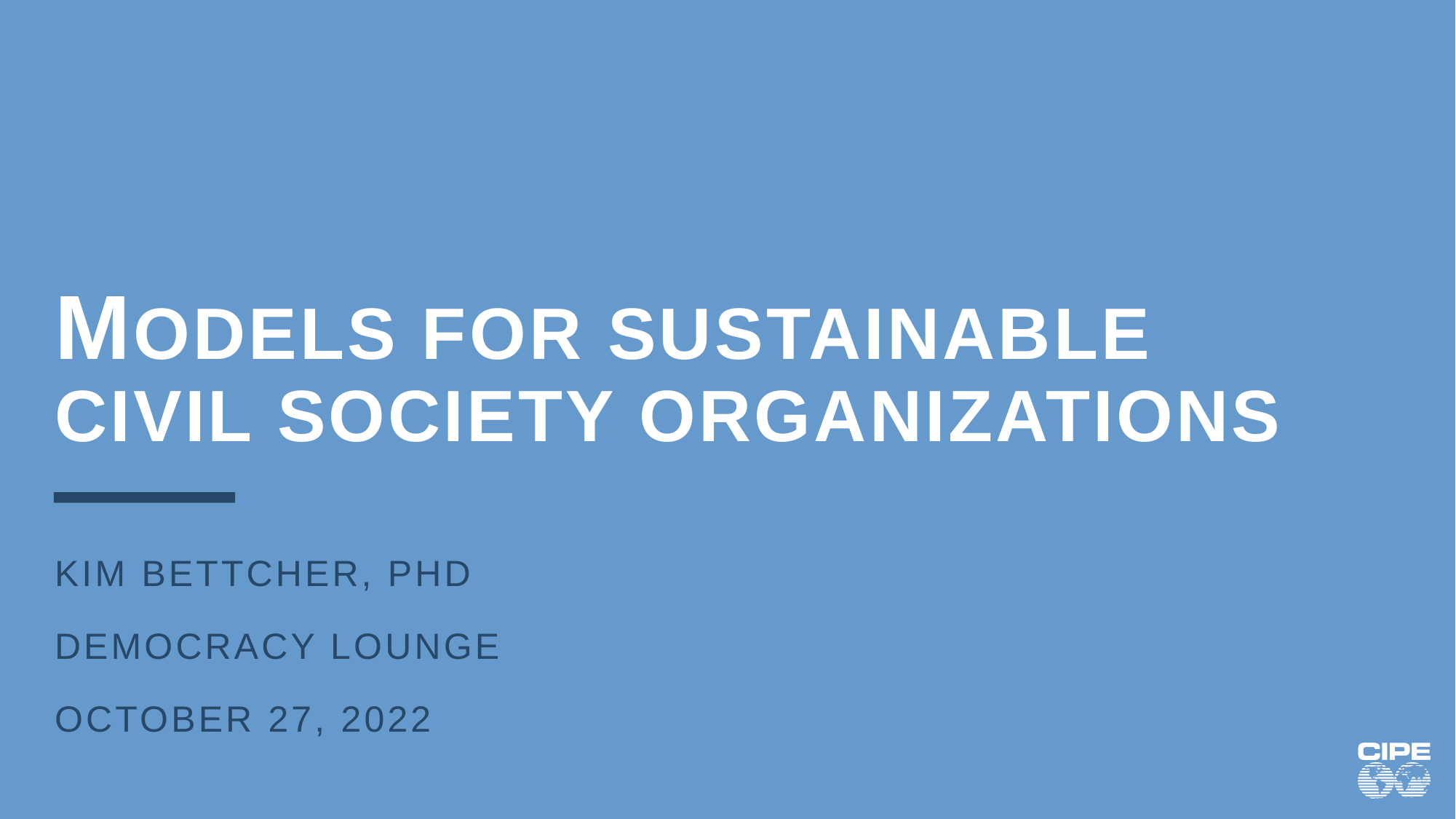

# Models for sustainable civil society organizations
Kim Bettcher, Phd
Democracy lounge
October 27, 2022